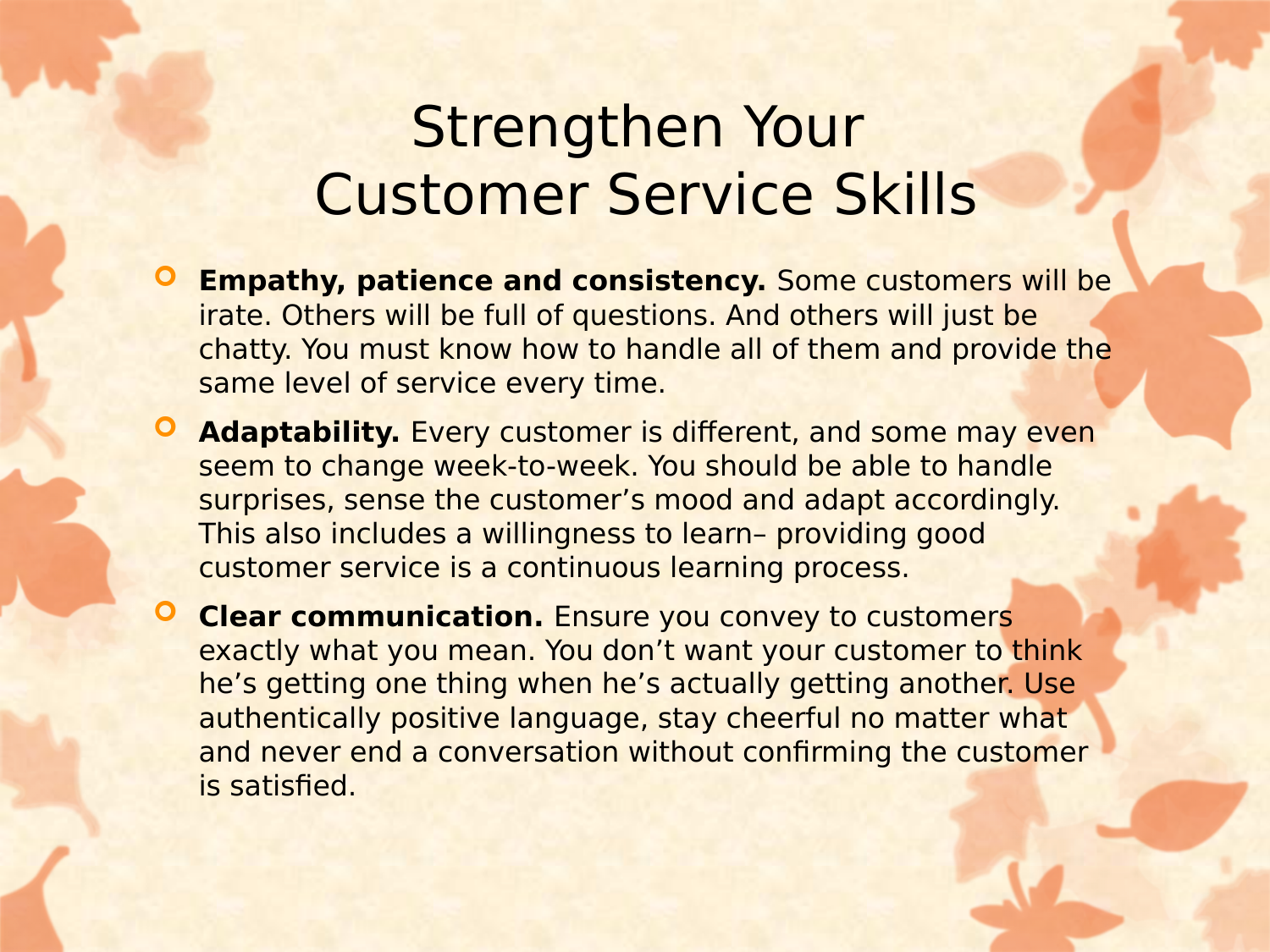

# Strengthen Your Customer Service Skills
Empathy, patience and consistency. Some customers will be irate. Others will be full of questions. And others will just be chatty. You must know how to handle all of them and provide the same level of service every time.
Adaptability. Every customer is different, and some may even seem to change week-to-week. You should be able to handle surprises, sense the customer’s mood and adapt accordingly. This also includes a willingness to learn– providing good customer service is a continuous learning process.
Clear communication. Ensure you convey to customers exactly what you mean. You don’t want your customer to think he’s getting one thing when he’s actually getting another. Use authentically positive language, stay cheerful no matter what and never end a conversation without confirming the customer is satisfied.